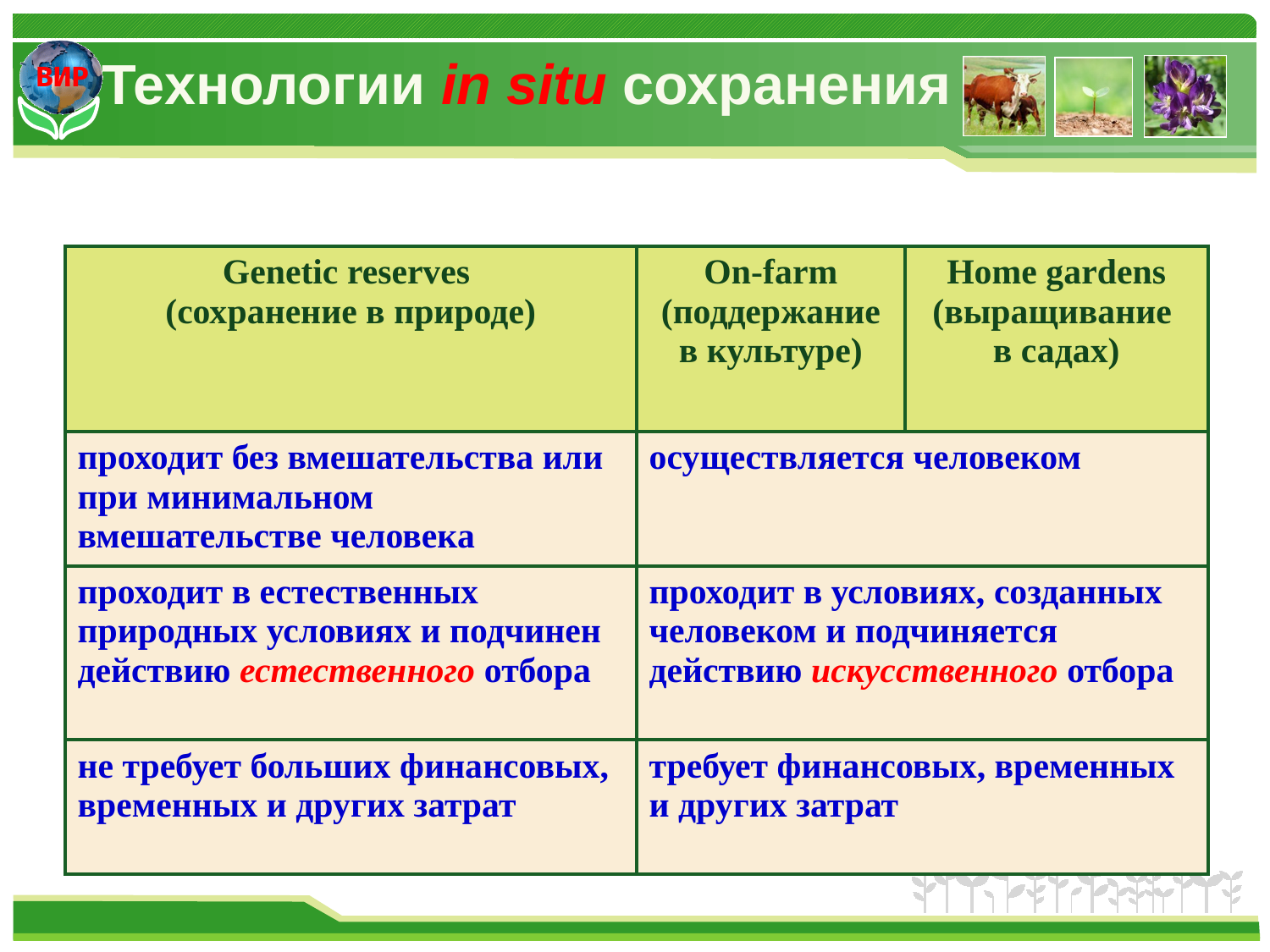

# Технологии in situ сохранения
| Genetic reserves (сохранение в природе) | On-farm (поддержание в культуре) | Home gardens (выращивание в садах) |
| --- | --- | --- |
| проходит без вмешательства или при минимальном вмешательстве человека | осуществляется человеком |  |
| проходит в естественных природных условиях и подчинен действию естественного отбора | проходит в условиях, созданных человеком и подчиняется действию искусственного отбора |  |
| не требует больших финансовых, временных и других затрат | требует финансовых, временных и других затрат |  |